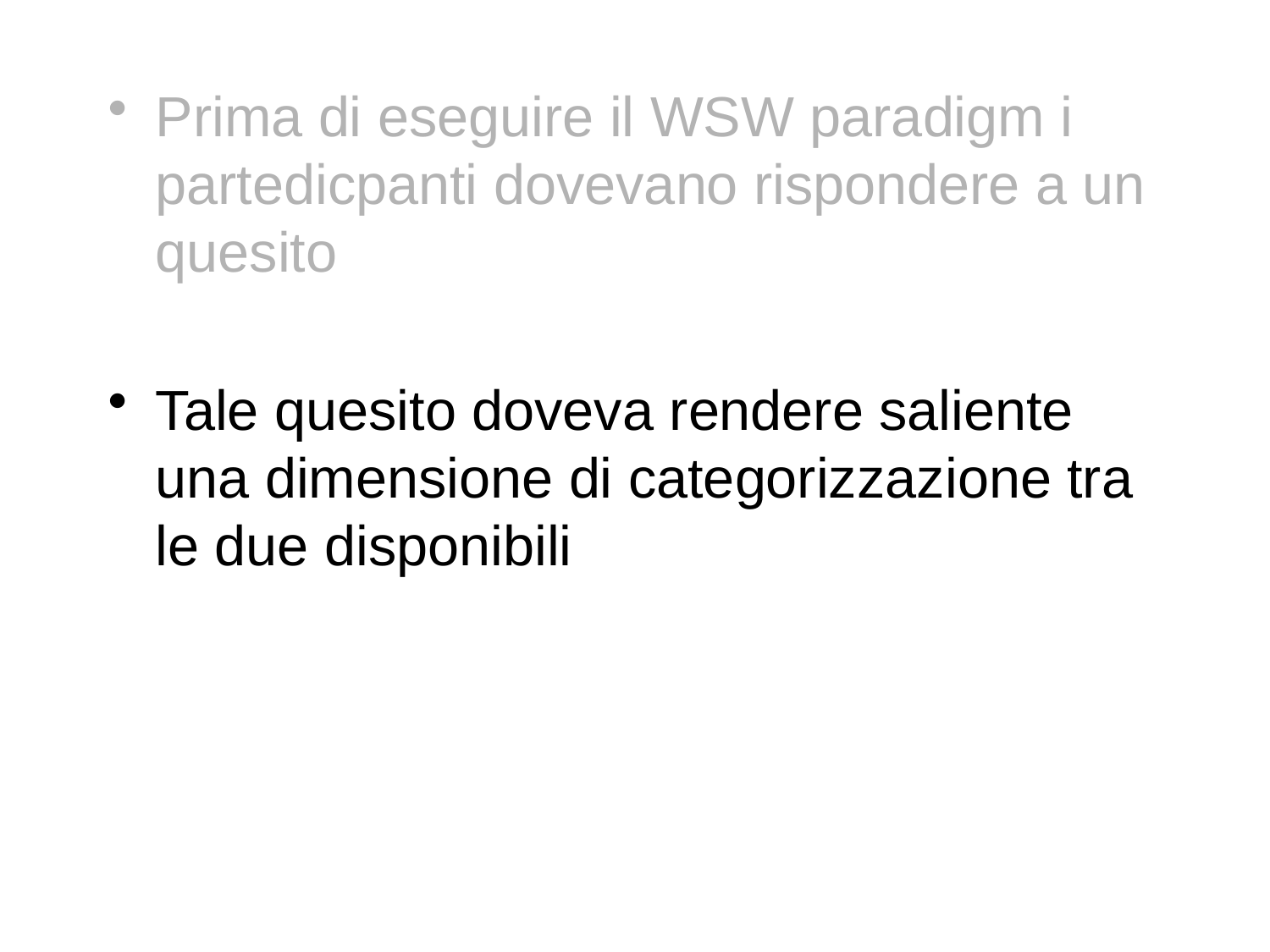

Prima di eseguire il WSW paradigm i partedicpanti dovevano rispondere a un quesito

Tale quesito doveva rendere saliente una dimensione di categorizzazione tra le due disponibili